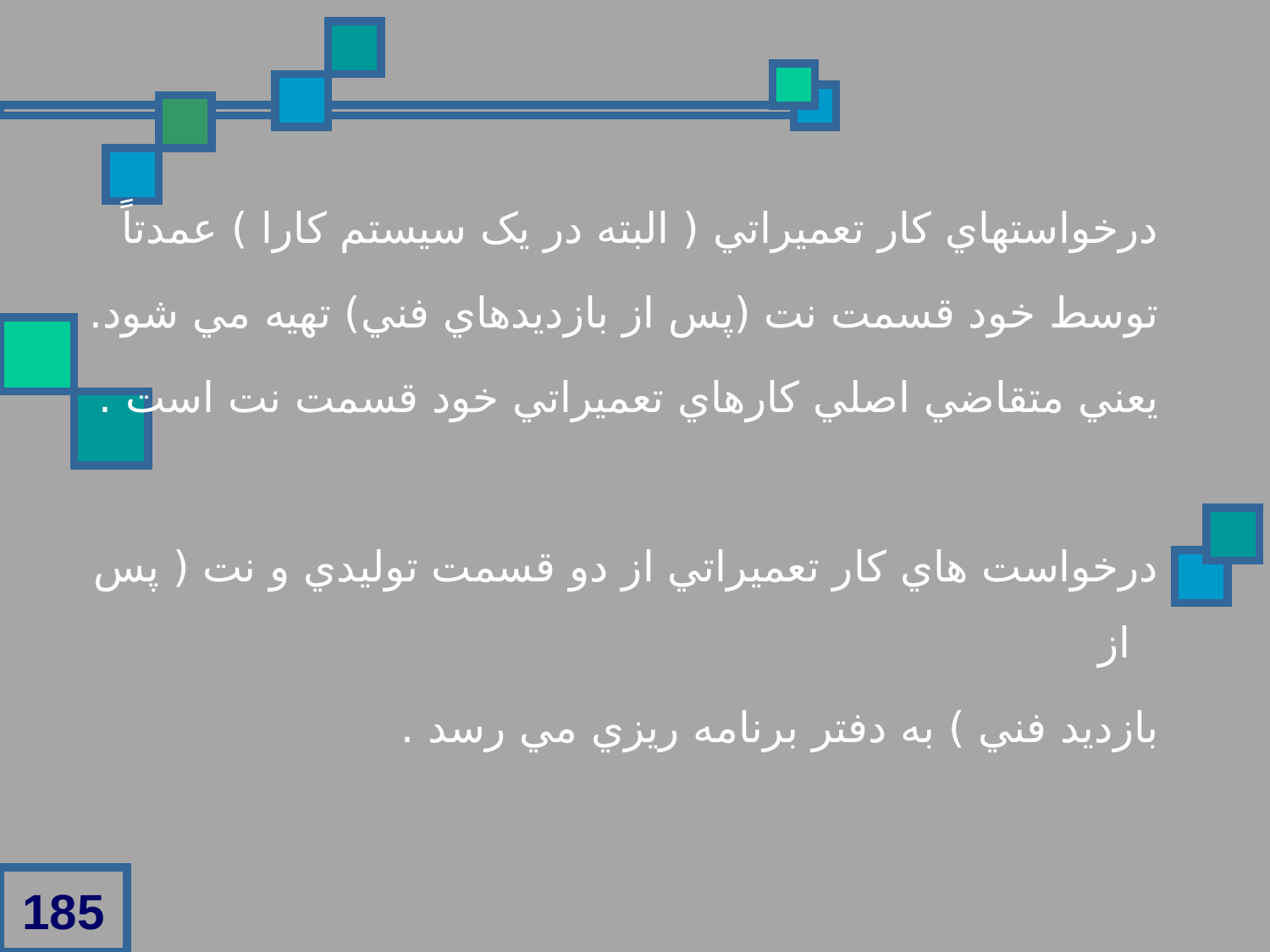

درخواستهاي کار تعميراتي ( البته در يک سيستم کارا ) عمدتاً
توسط خود قسمت نت (پس از بازديدهاي فني) تهيه مي شود.
يعني متقاضي اصلي کارهاي تعميراتي خود قسمت نت است .

درخواست هاي کار تعميراتي از دو قسمت توليدي و نت ( پس از
بازديد فني ) به دفتر برنامه ريزي مي رسد .
185